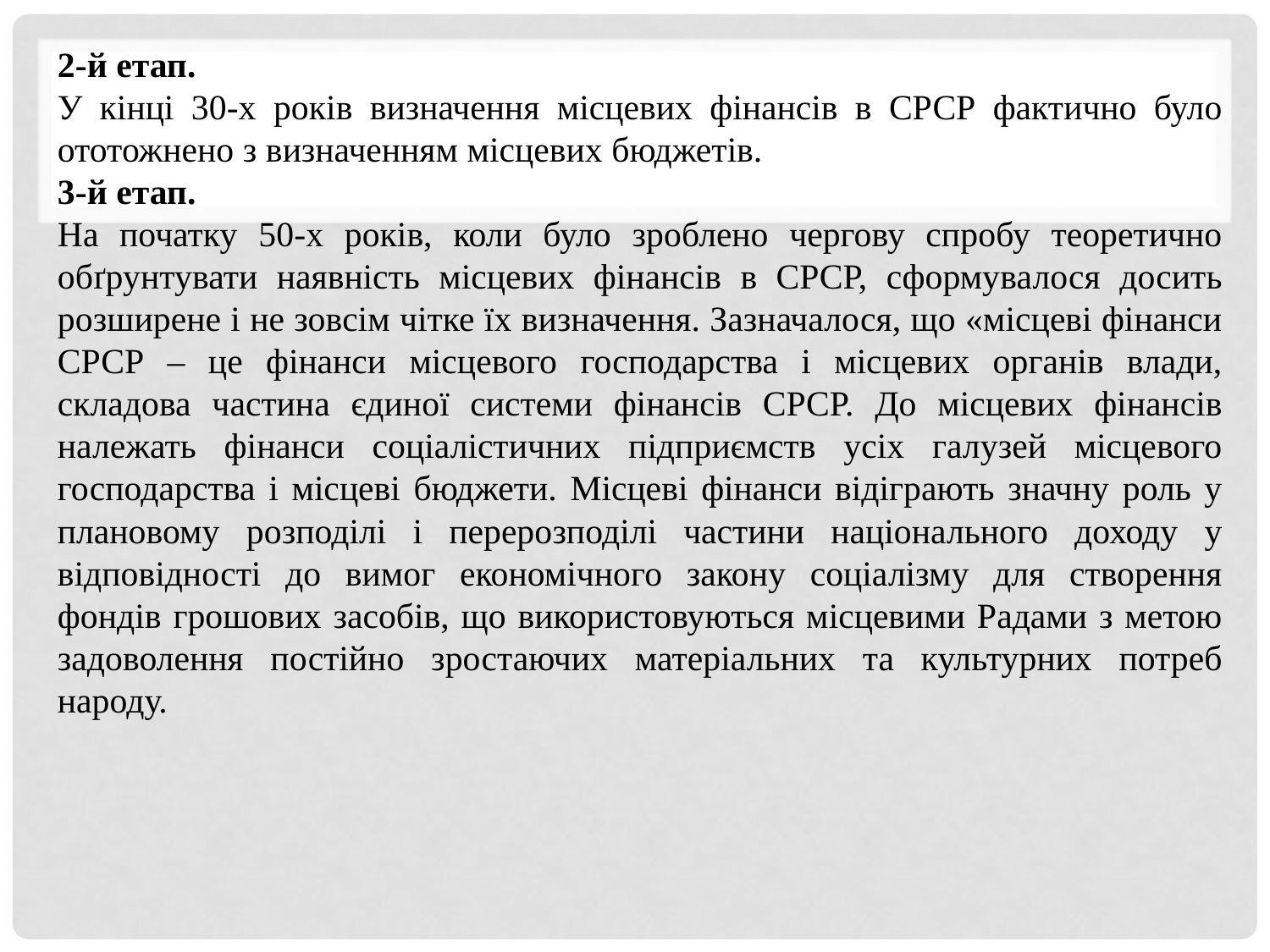

2-й етап.
У кінці 30-х років визначення місцевих фінансів в СРСР фактично було ототожнено з визначенням місцевих бюджетів.
3-й етап.
На початку 50-х років, коли було зроблено чергову спробу теоретично обґрунтувати наявність місцевих фінансів в СРСР, сформувалося досить розширене і не зовсім чітке їх визначення. Зазначалося, що «місцеві фінанси СРСР – це фінанси місцевого господарства і місцевих органів влади, складова частина єдиної системи фінансів СРСР. До місцевих фінансів належать фінанси соціалістичних підприємств усіх галузей місцевого господарства і місцеві бюджети. Місцеві фінанси відіграють значну роль у плановому розподілі і перерозподілі частини національного доходу у відповідності до вимог економічного закону соціалізму для створення фондів грошових засобів, що використовуються місцевими Радами з метою задоволення постійно зростаючих матеріальних та культурних потреб народу.